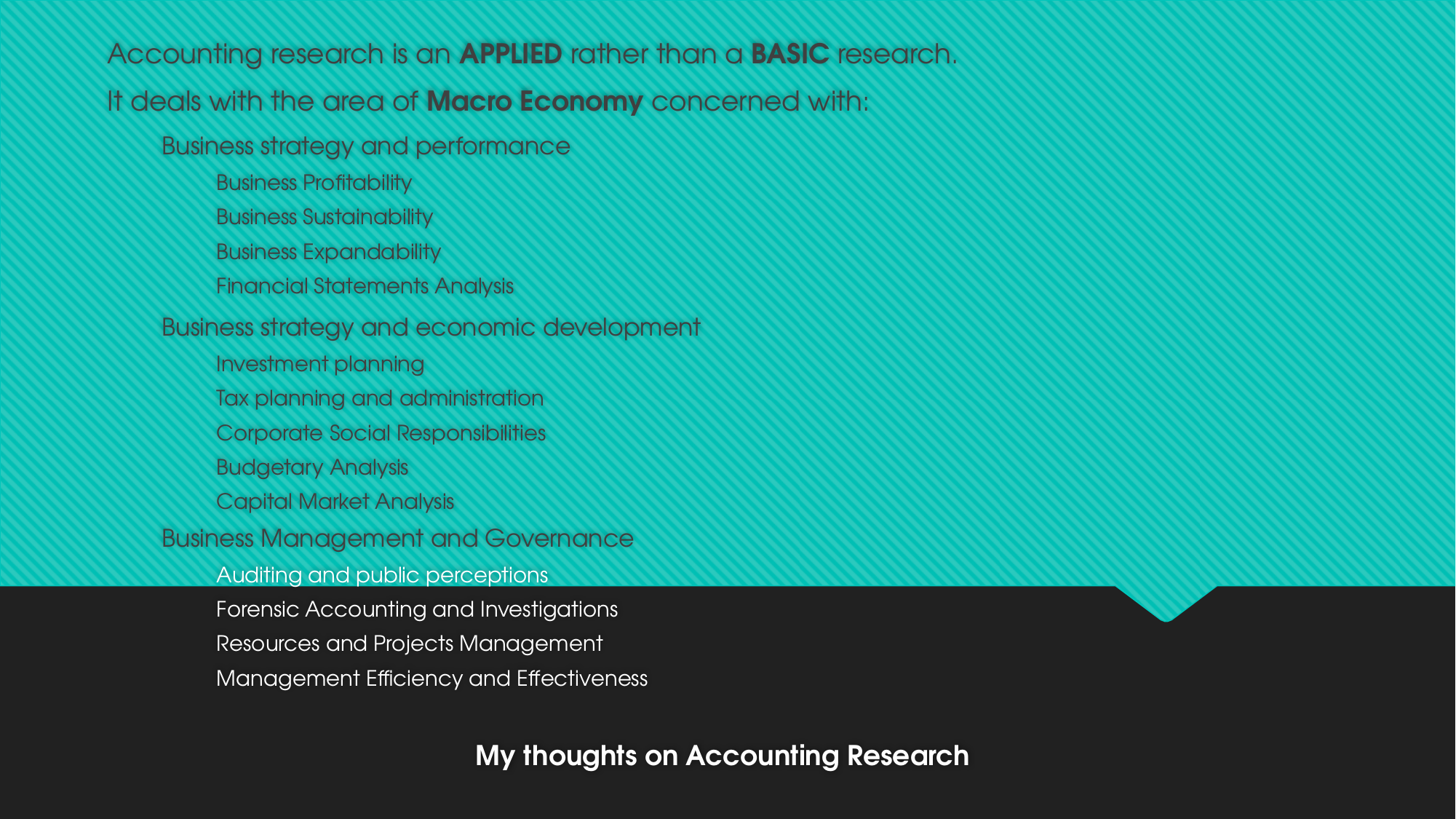

Accounting research is an APPLIED rather than a BASIC research.
It deals with the area of Macro Economy concerned with:
Business strategy and performance
Business Profitability
Business Sustainability
Business Expandability
Financial Statements Analysis
Business strategy and economic development
Investment planning
Tax planning and administration
Corporate Social Responsibilities
Budgetary Analysis
Capital Market Analysis
Business Management and Governance
Auditing and public perceptions
Forensic Accounting and Investigations
Resources and Projects Management
Management Efficiency and Effectiveness
My thoughts on Accounting Research